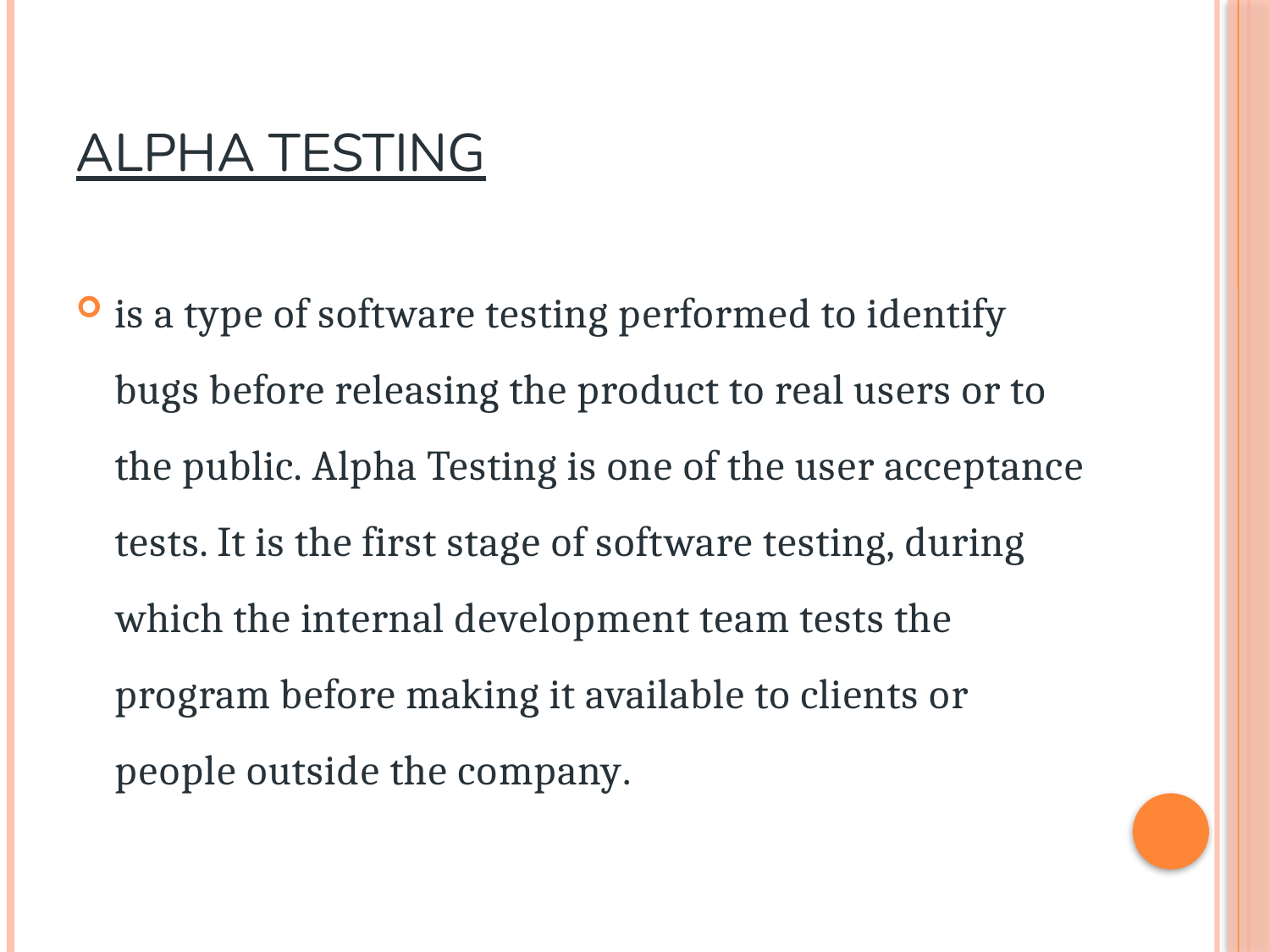

# Alpha Testing
is a type of software testing performed to identify bugs before releasing the product to real users or to the public. Alpha Testing is one of the user acceptance tests. It is the first stage of software testing, during which the internal development team tests the program before making it available to clients or people outside the company.